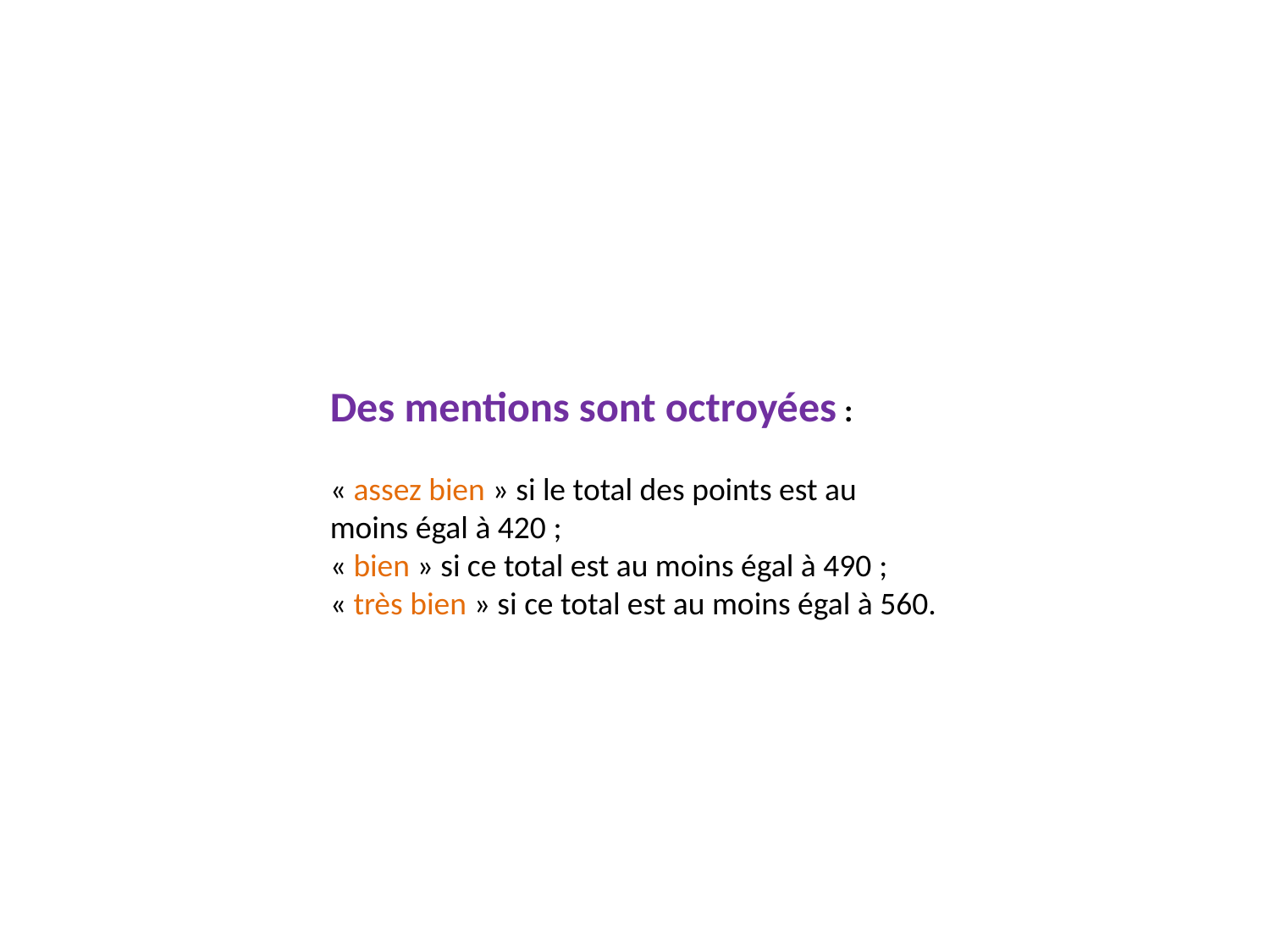

Des mentions sont octroyées :

« assez bien » si le total des points est au moins égal à 420 ;
« bien » si ce total est au moins égal à 490 ;
« très bien » si ce total est au moins égal à 560.